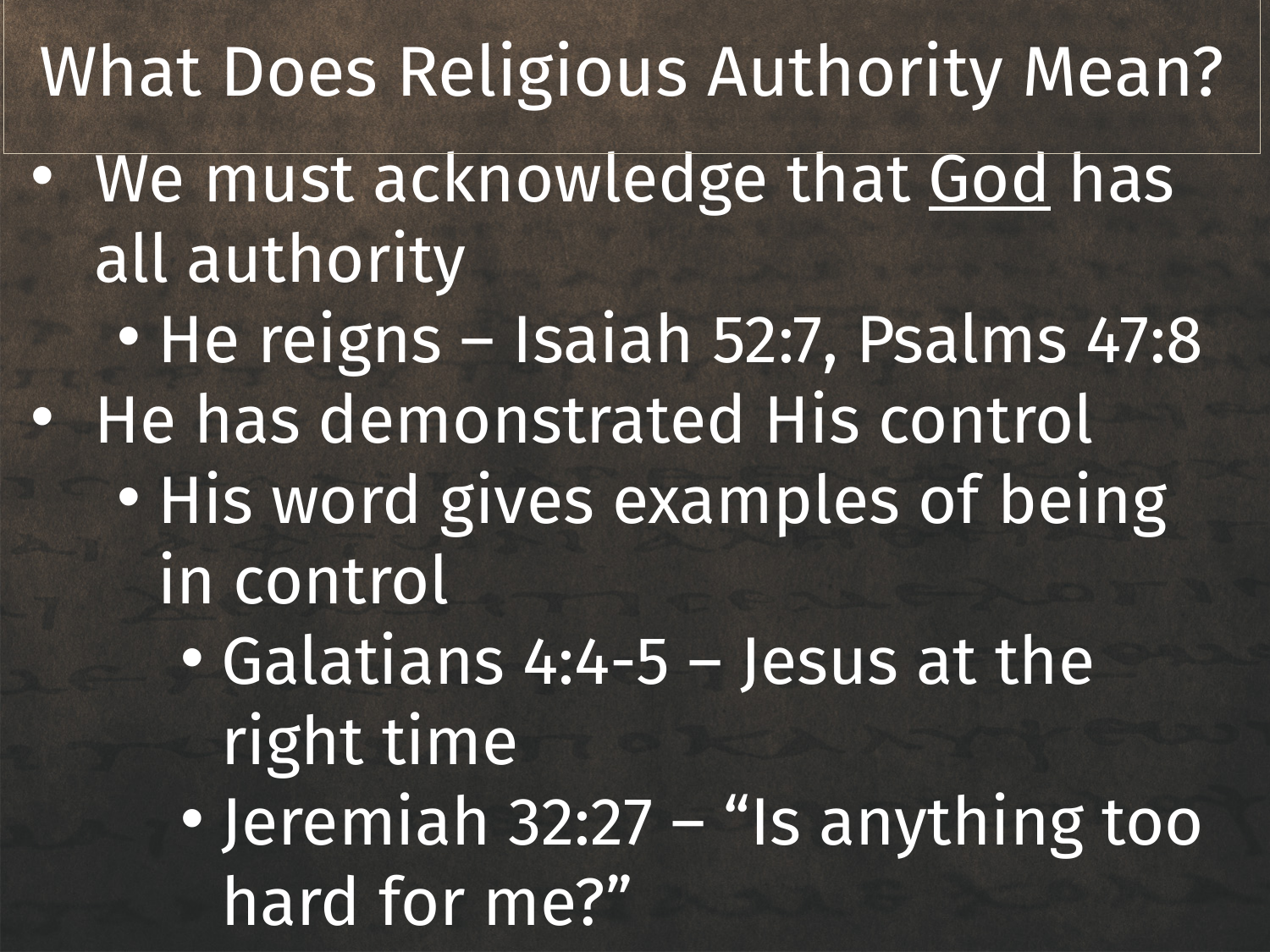

# What Does Religious Authority Mean?
We must acknowledge that God has all authority
He reigns – Isaiah 52:7, Psalms 47:8
He has demonstrated His control
His word gives examples of being in control
Galatians 4:4-5 – Jesus at the right time
Jeremiah 32:27 – “Is anything too hard for me?”